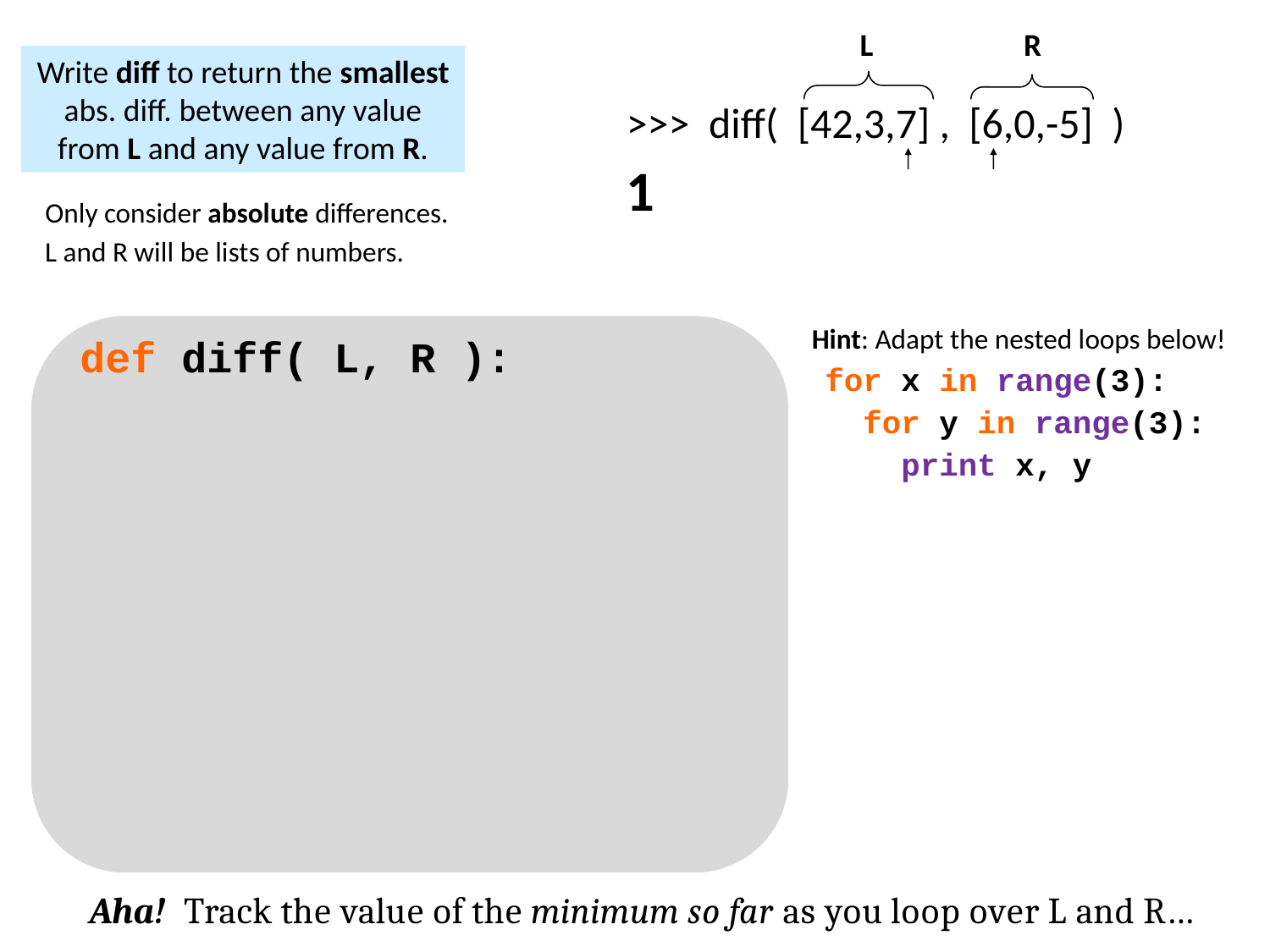

L
R

Write diff to return the smallest abs. diff. between any value from L and any value from R.
>>>  diff(  [42,3,7] ,  [6,0,-5]  )
1

Only consider absolute differences.
L and R will be lists of numbers.
Hint: Adapt the nested loops below!

def diff( L, R ):

for x in range(3):
  for y in range(3):
    print x, y
Aha!  Track the value of the minimum so far as you loop over L and R…